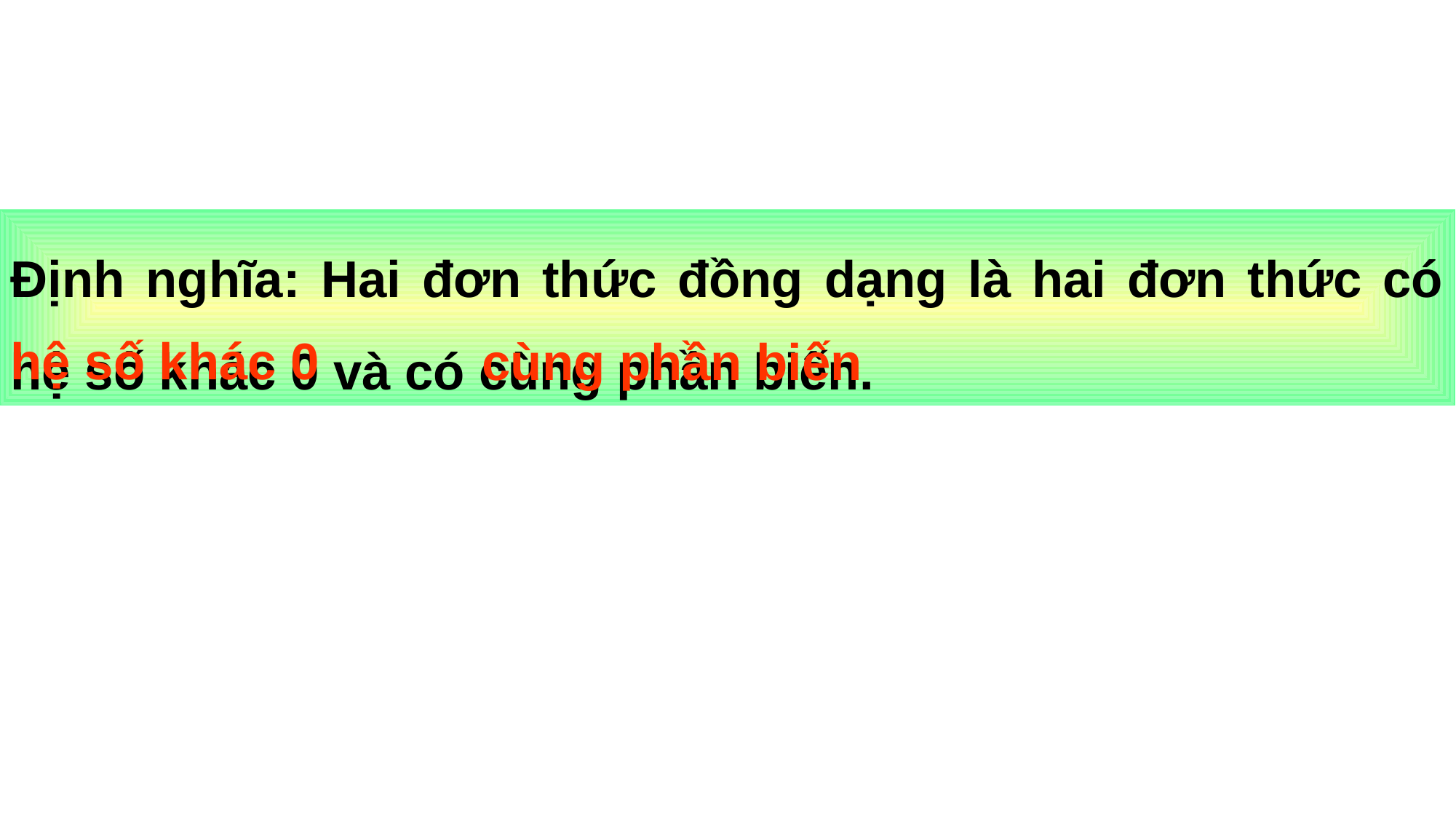

Định nghĩa: Hai đơn thức đồng dạng là hai đơn thức có hệ số khác 0 và có cùng phần biến.
hệ số khác 0
cùng phần biến